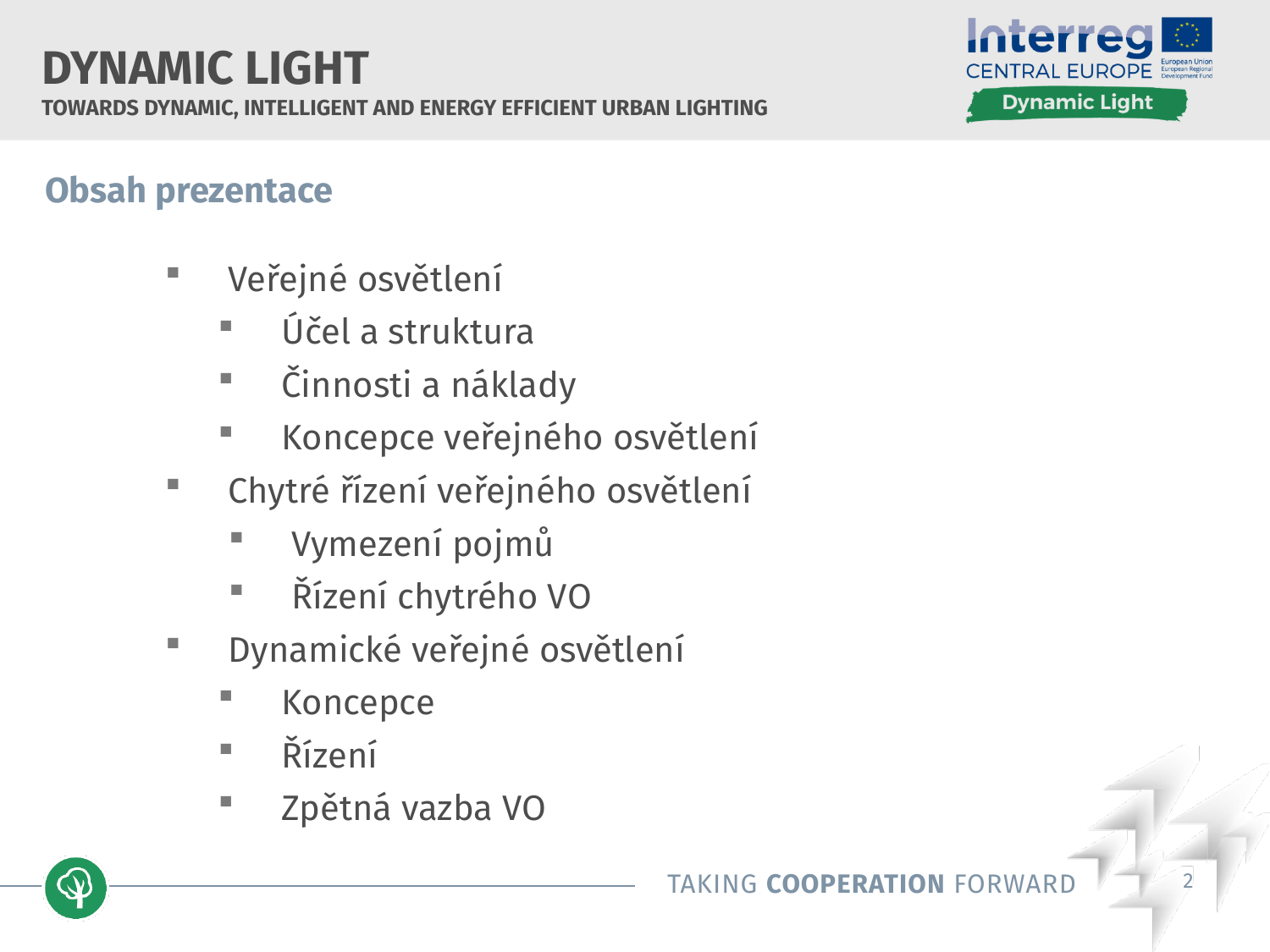

Obsah prezentace
Veřejné osvětlení
Účel a struktura
Činnosti a náklady
Koncepce veřejného osvětlení
Chytré řízení veřejného osvětlení
Vymezení pojmů
Řízení chytrého VO
Dynamické veřejné osvětlení
Koncepce
Řízení
Zpětná vazba VO